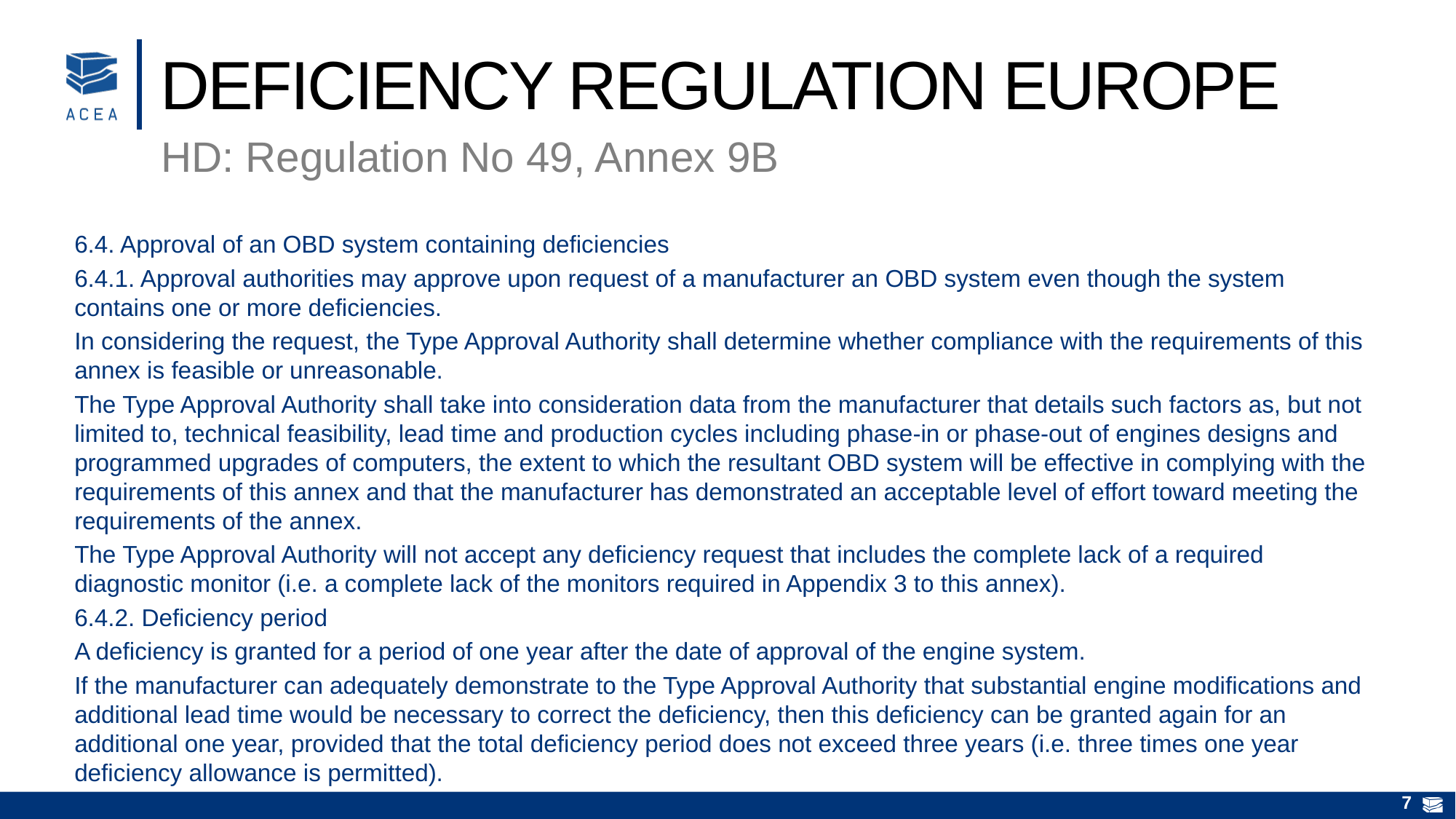

Deficiency Regulation Europe
HD: Regulation No 49, Annex 9B
6.4. Approval of an OBD system containing deficiencies
6.4.1. Approval authorities may approve upon request of a manufacturer an OBD system even though the system contains one or more deficiencies.
In considering the request, the Type Approval Authority shall determine whether compliance with the requirements of this annex is feasible or unreasonable.
The Type Approval Authority shall take into consideration data from the manufacturer that details such factors as, but not limited to, technical feasibility, lead time and production cycles including phase-in or phase-out of engines designs and programmed upgrades of computers, the extent to which the resultant OBD system will be effective in complying with the requirements of this annex and that the manufacturer has demonstrated an acceptable level of effort toward meeting the requirements of the annex.
The Type Approval Authority will not accept any deficiency request that includes the complete lack of a required diagnostic monitor (i.e. a complete lack of the monitors required in Appendix 3 to this annex).
6.4.2. Deficiency period
A deficiency is granted for a period of one year after the date of approval of the engine system.
If the manufacturer can adequately demonstrate to the Type Approval Authority that substantial engine modifications and additional lead time would be necessary to correct the deficiency, then this deficiency can be granted again for an additional one year, provided that the total deficiency period does not exceed three years (i.e. three times one year deficiency allowance is permitted).
7